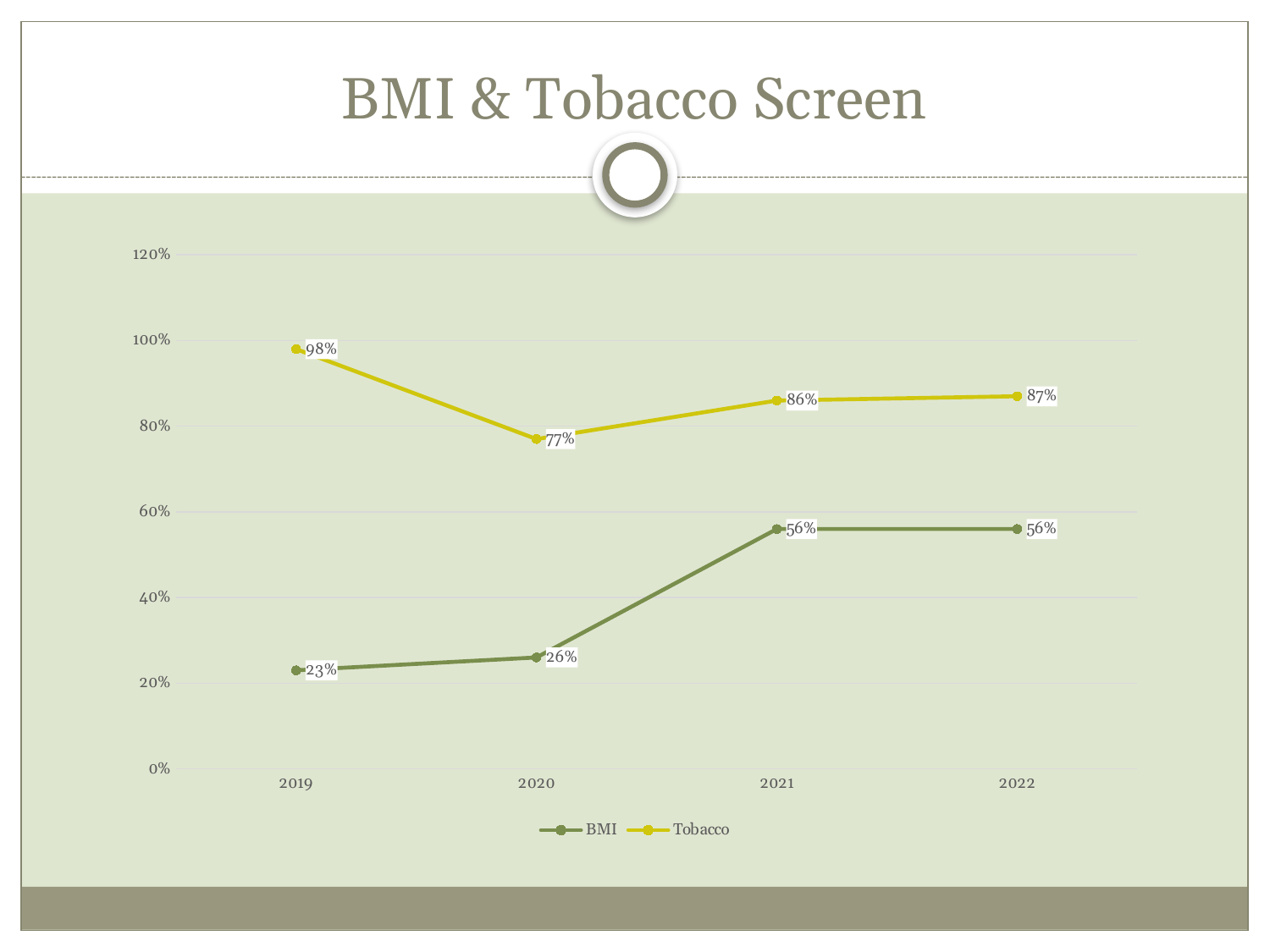

# BMI & Tobacco Screen

### Chart

| Category | BMI | Tobacco |
|---|---|---|
| 2019 | 0.23 | 0.98 |
| 2020 | 0.26 | 0.77 |
| 2021 | 0.56 | 0.86 |
| 2022 | 0.56 | 0.87 |